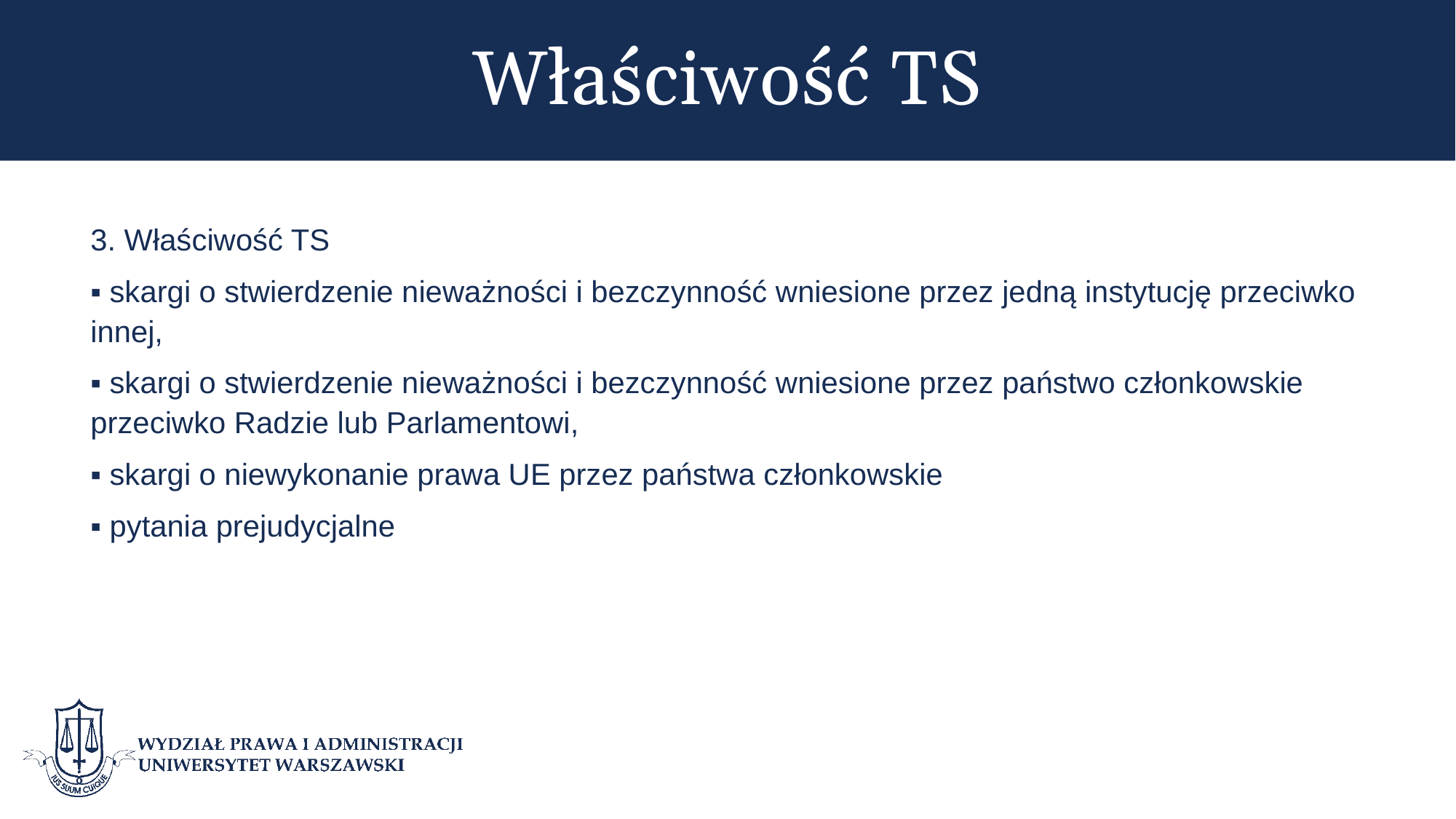

# Właściwość TS
3. Właściwość TS
▪ skargi o stwierdzenie nieważności i bezczynność wniesione przez jedną instytucję przeciwko innej,
▪ skargi o stwierdzenie nieważności i bezczynność wniesione przez państwo członkowskie przeciwko Radzie lub Parlamentowi,
▪ skargi o niewykonanie prawa UE przez państwa członkowskie
▪ pytania prejudycjalne